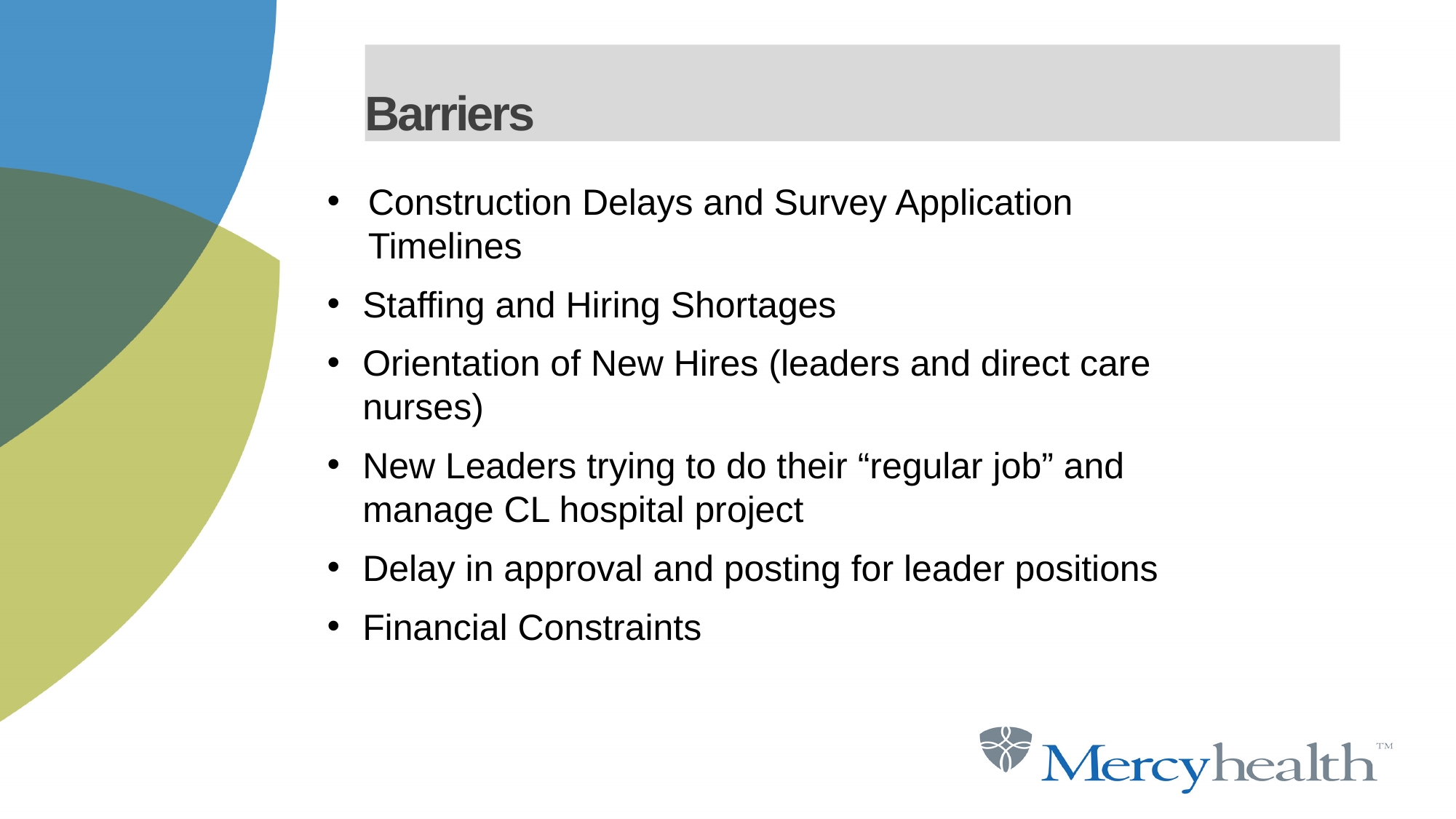

# Barriers
Construction Delays and Survey Application Timelines
Staffing and Hiring Shortages
Orientation of New Hires (leaders and direct care nurses)
New Leaders trying to do their “regular job” and manage CL hospital project
Delay in approval and posting for leader positions
Financial Constraints